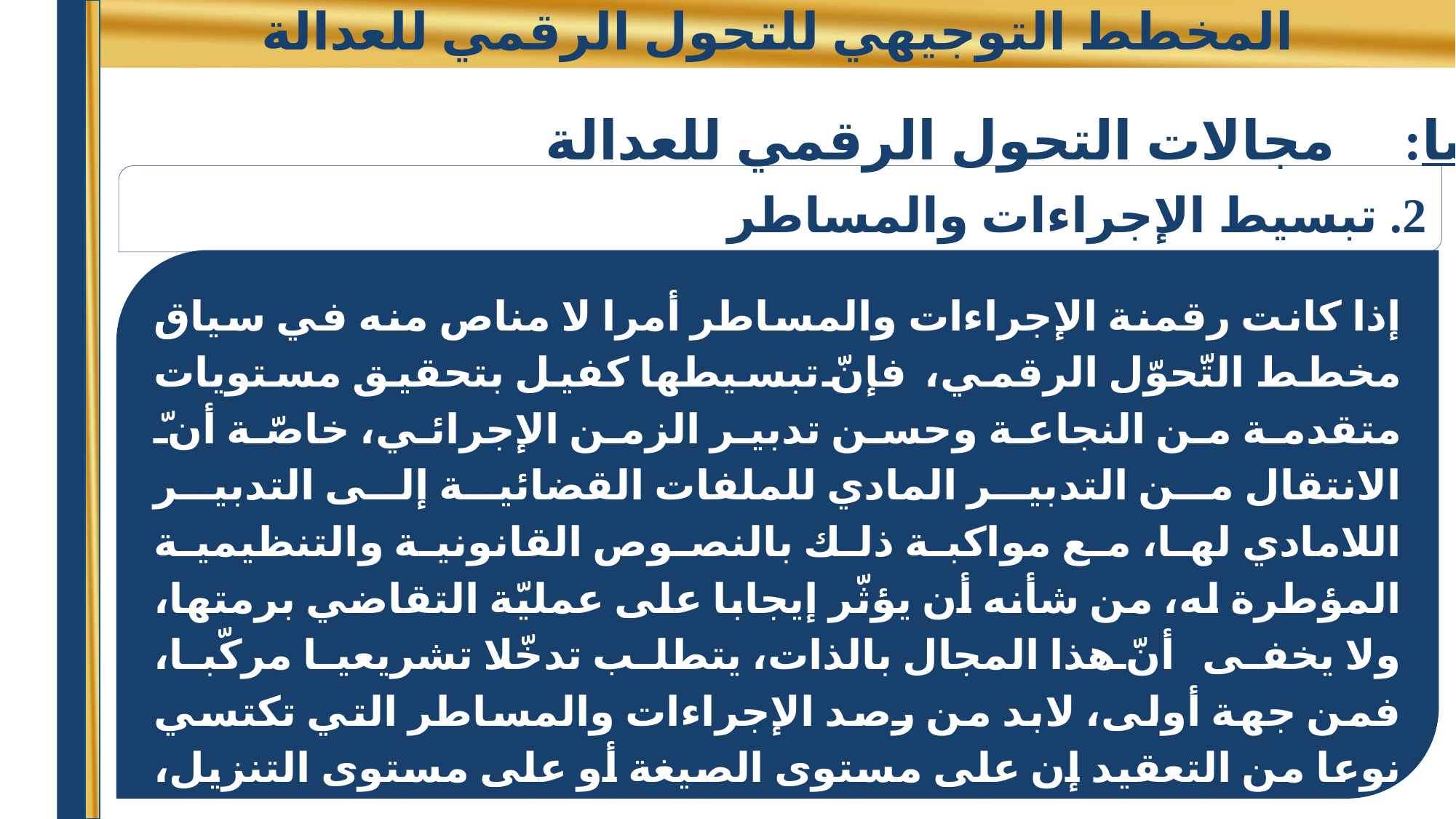

# المخطط التوجيهي للتحول الرقمي للعدالة
خامسا:     مجالات التحول الرقمي للعدالة
2. تبسيط الإجراءات والمساطر
إذا كانت رقمنة الإجراءات والمساطر أمرا لا مناص منه في سياق مخطط التّحوّل الرقمي، فإنّ تبسيطها كفيل بتحقيق مستويات متقدمة من النجاعة وحسن تدبير الزمن الإجرائي، خاصّة أنّ الانتقال من التدبير المادي للملفات القضائية إلى التدبير اللامادي لها، مع مواكبة ذلك بالنصوص القانونية والتنظيمية المؤطرة له، من شأنه أن يؤثّر إيجابا على عمليّة التقاضي برمتها، ولا يخفى أنّ هذا المجال بالذات، يتطلب تدخّلا تشريعيا مركّبا، فمن جهة أولى، لابد من رصد الإجراءات والمساطر التي تكتسي نوعا من التعقيد إن على مستوى الصيغة أو على مستوى التنزيل، ومن جهة ثانية يجب إيجاد مقترحات رقمية بتبسيطها ورفع ما يترتب عنها من عراقيل أو صعوبات، ومن جهة ثالثة، إضفاء الصبغة القانونية على الإجراء في صيغتها المُبسّطة أخذا بعين الاعتبار مستواه اللامادي في إطار التحوّل الرقمي للعدالة.